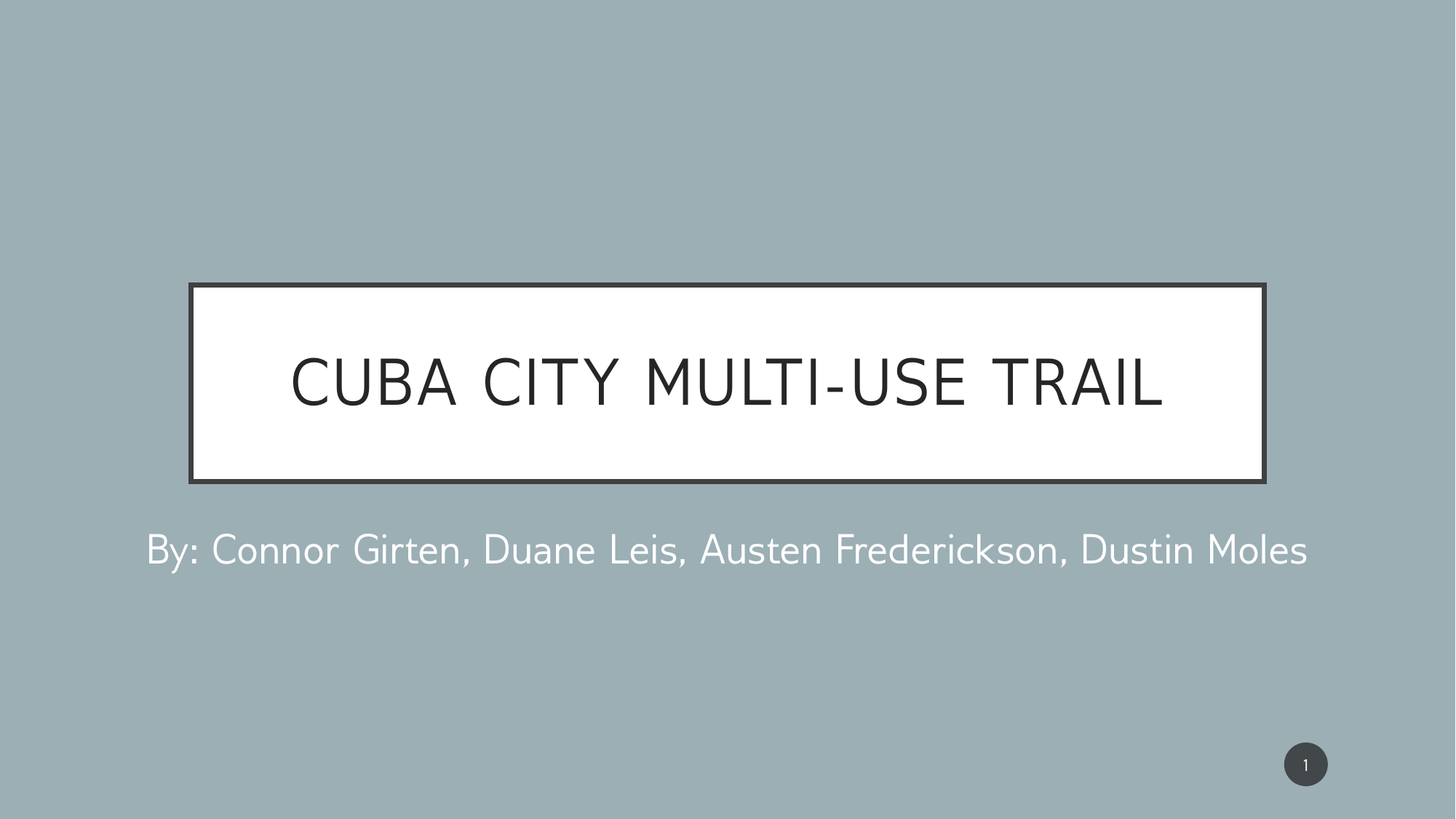

# Cuba City Multi-Use Trail
By: Connor Girten, Duane Leis, Austen Frederickson, Dustin Moles
1